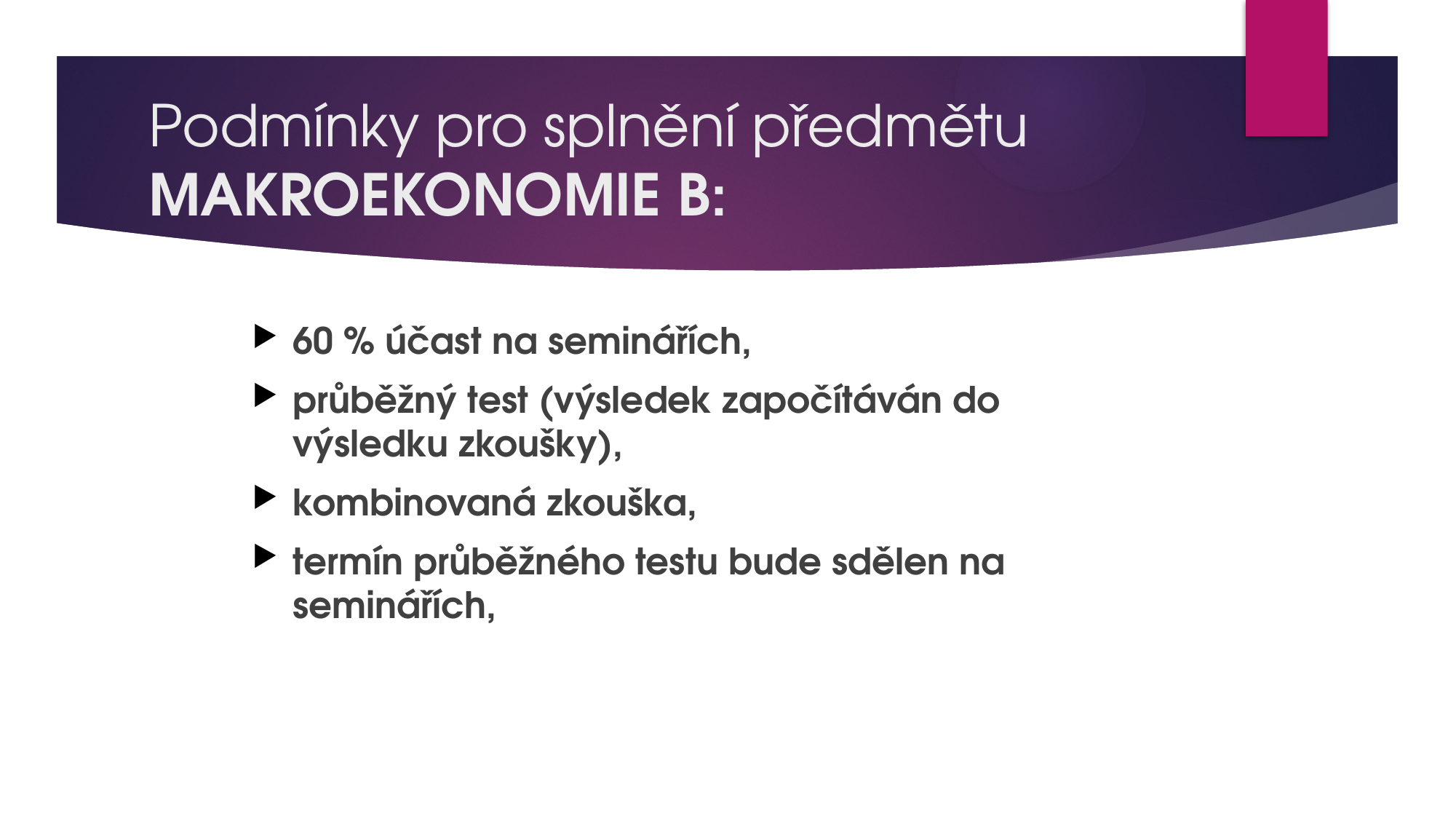

# Podmínky pro splnění předmětu MAKROEKONOMIE B:
60 % účast na seminářích,
průběžný test (výsledek započítáván do výsledku zkoušky),
kombinovaná zkouška,
termín průběžného testu bude sdělen na seminářích,